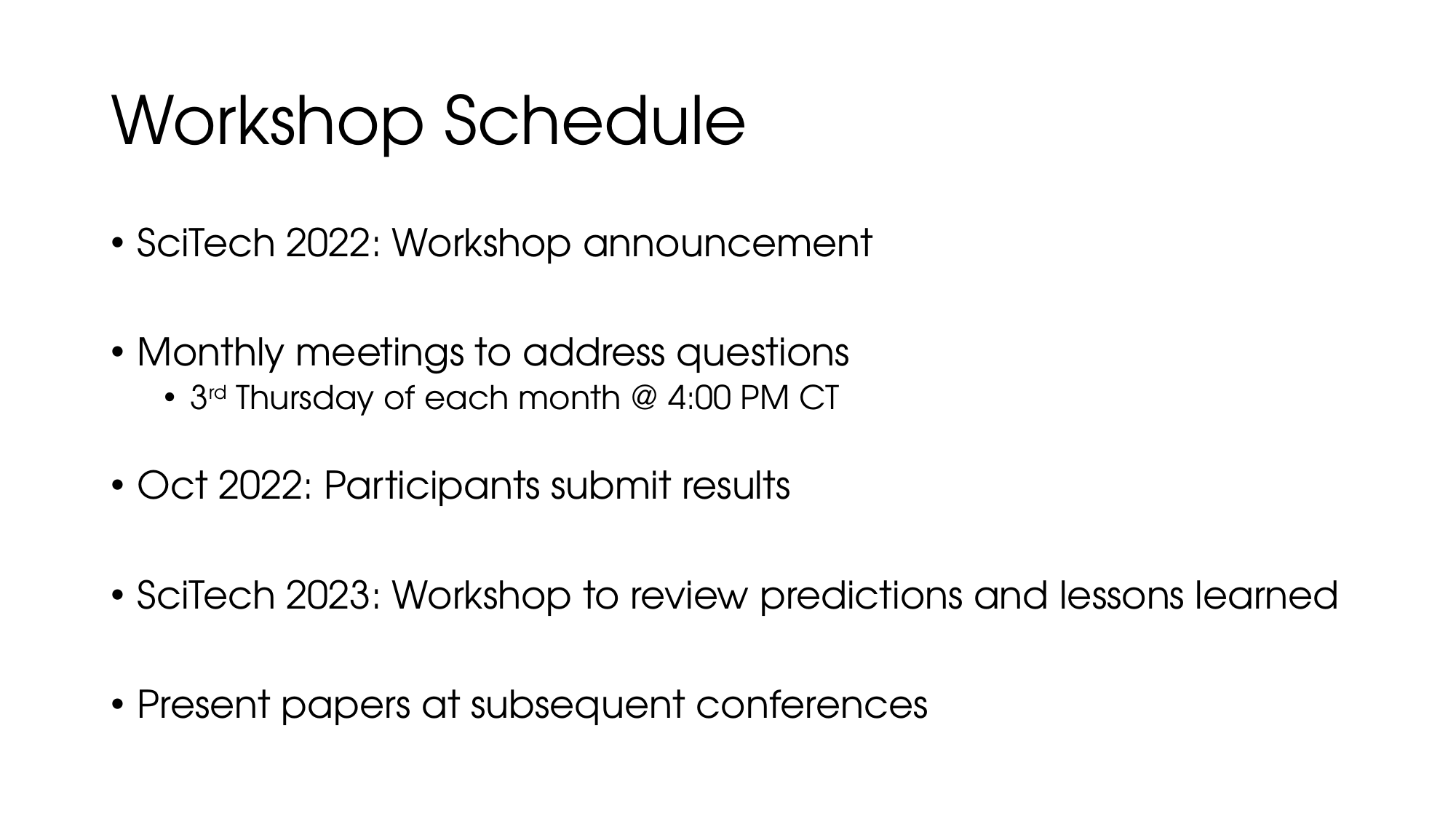

# Workshop Schedule
SciTech 2022: Workshop announcement

Monthly meetings to address questions
3rd Thursday of each month @ 4:00 PM CT

Oct 2022: Participants submit results

SciTech 2023: Workshop to review predictions and lessons learned

Present papers at subsequent conferences